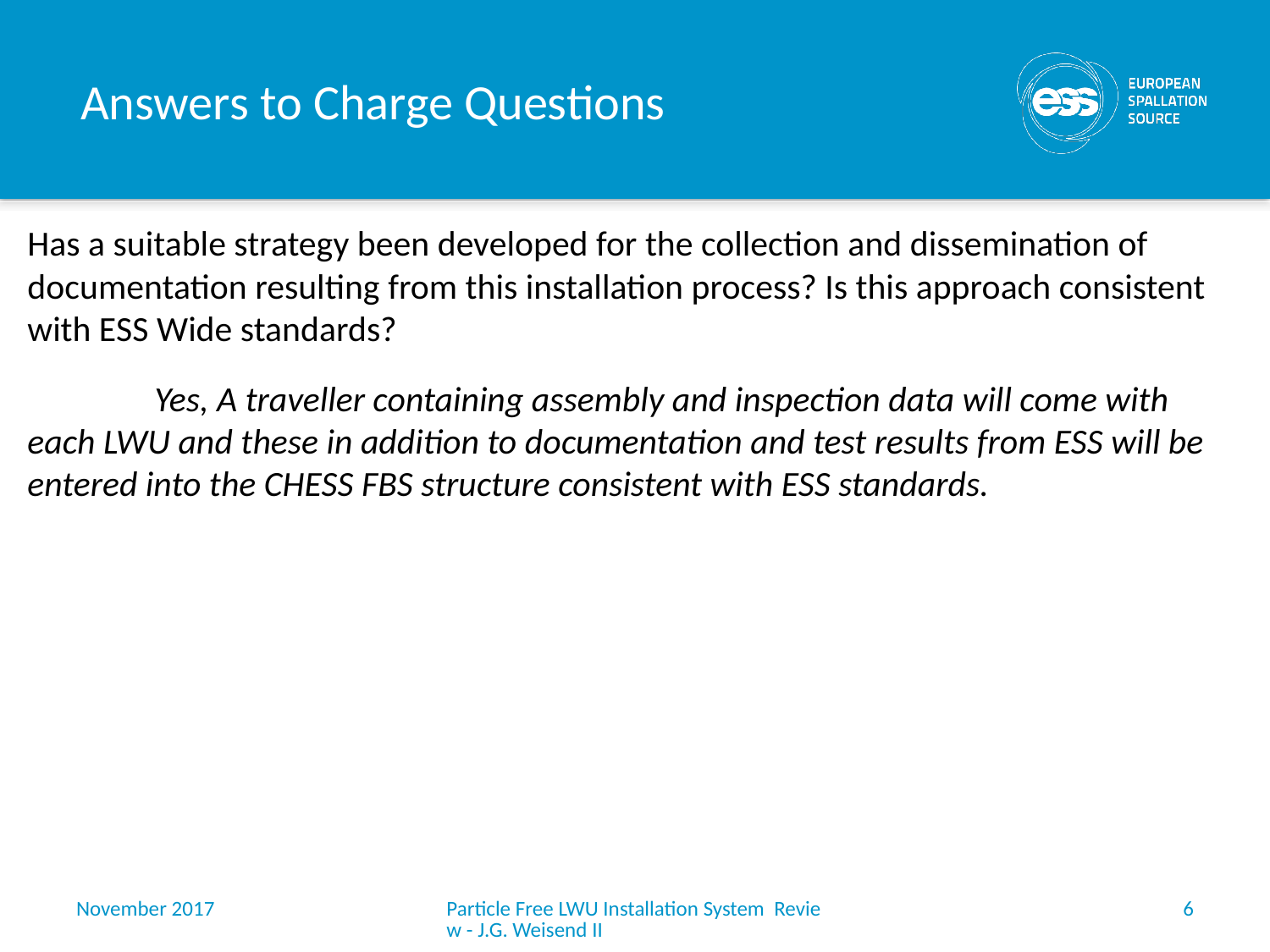

# Answers to Charge Questions
Has a suitable strategy been developed for the collection and dissemination of documentation resulting from this installation process? Is this approach consistent with ESS Wide standards?
	Yes, A traveller containing assembly and inspection data will come with each LWU and these in addition to documentation and test results from ESS will be entered into the CHESS FBS structure consistent with ESS standards.

November 2017
Particle Free LWU Installation System  Review - J.G. Weisend II
6